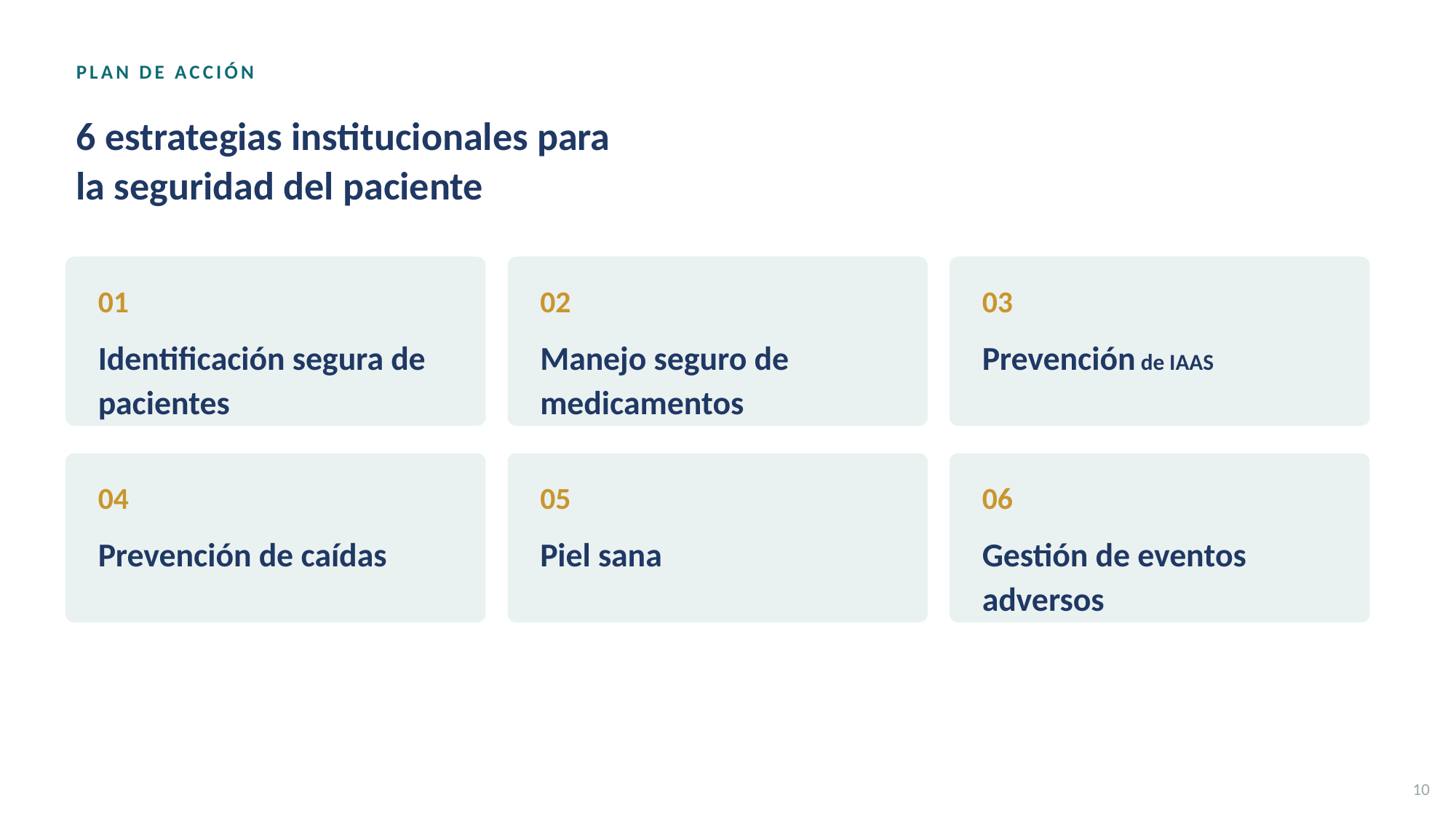

PLAN DE ACCIÓN
6 estrategias institucionales para
la seguridad del paciente

01
02
03
Identificación segura de pacientes
Manejo seguro de medicamentos
Prevención de IAAS

04
05
06
Prevención de caídas
Piel sana
Gestión de eventos adversos
10